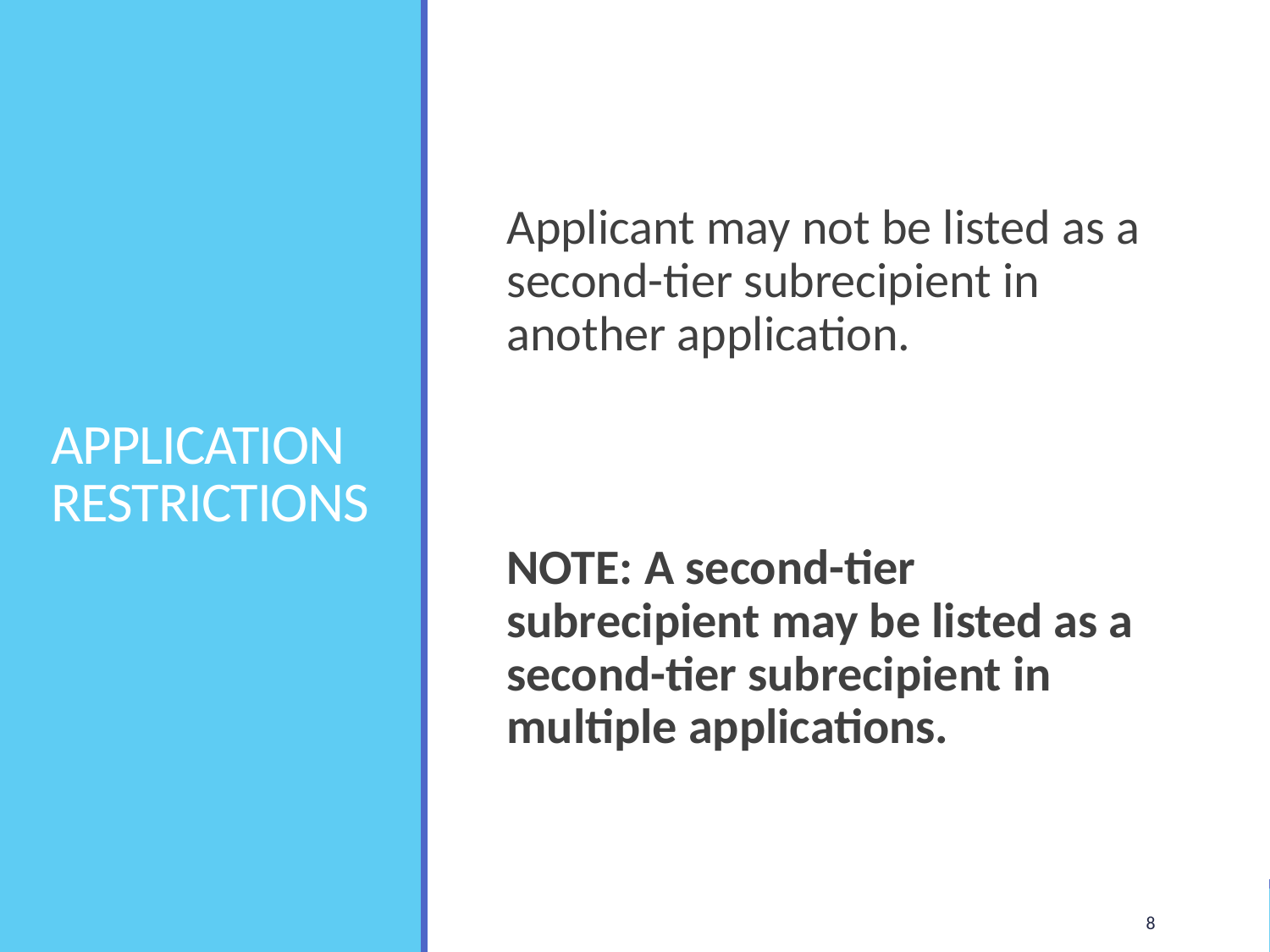

# APPLICATION RESTRICTIONS

Applicant may not be listed as a second-tier subrecipient in another application.

	NOTE: A second-tier subrecipient may be listed as a second-tier subrecipient in multiple applications.

8